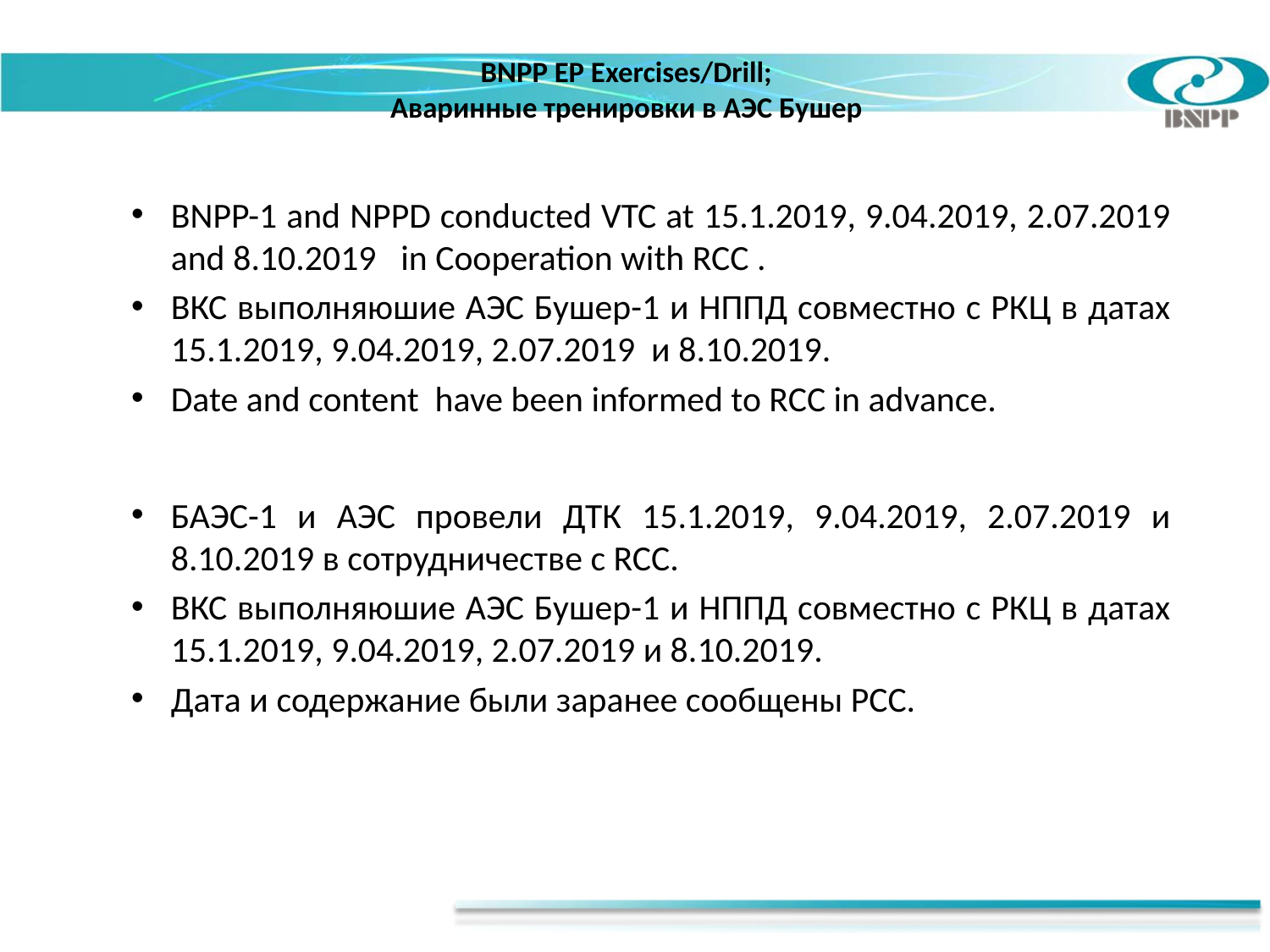

# BNPP EP Exercises/Drill; Аваринные тренировки в АЭС Бушер
BNPP-1 and NPPD conducted VTC at 15.1.2019, 9.04.2019, 2.07.2019 and 8.10.2019   in Cooperation with RCC .
ВКС выполняюшие АЭС Бушер-1 и НППД совместно с РКЦ в датах 15.1.2019, 9.04.2019, 2.07.2019  и 8.10.2019.
Date and content  have been informed to RCC in advance.

БАЭС-1 и АЭС провели ДТК 15.1.2019, 9.04.2019, 2.07.2019 и 8.10.2019 в сотрудничестве с RCC.
ВКС выполняюшие АЭС Бушер-1 и НППД совместно с РКЦ в датах 15.1.2019, 9.04.2019, 2.07.2019 и 8.10.2019.
Дата и содержание были заранее сообщены РСС.